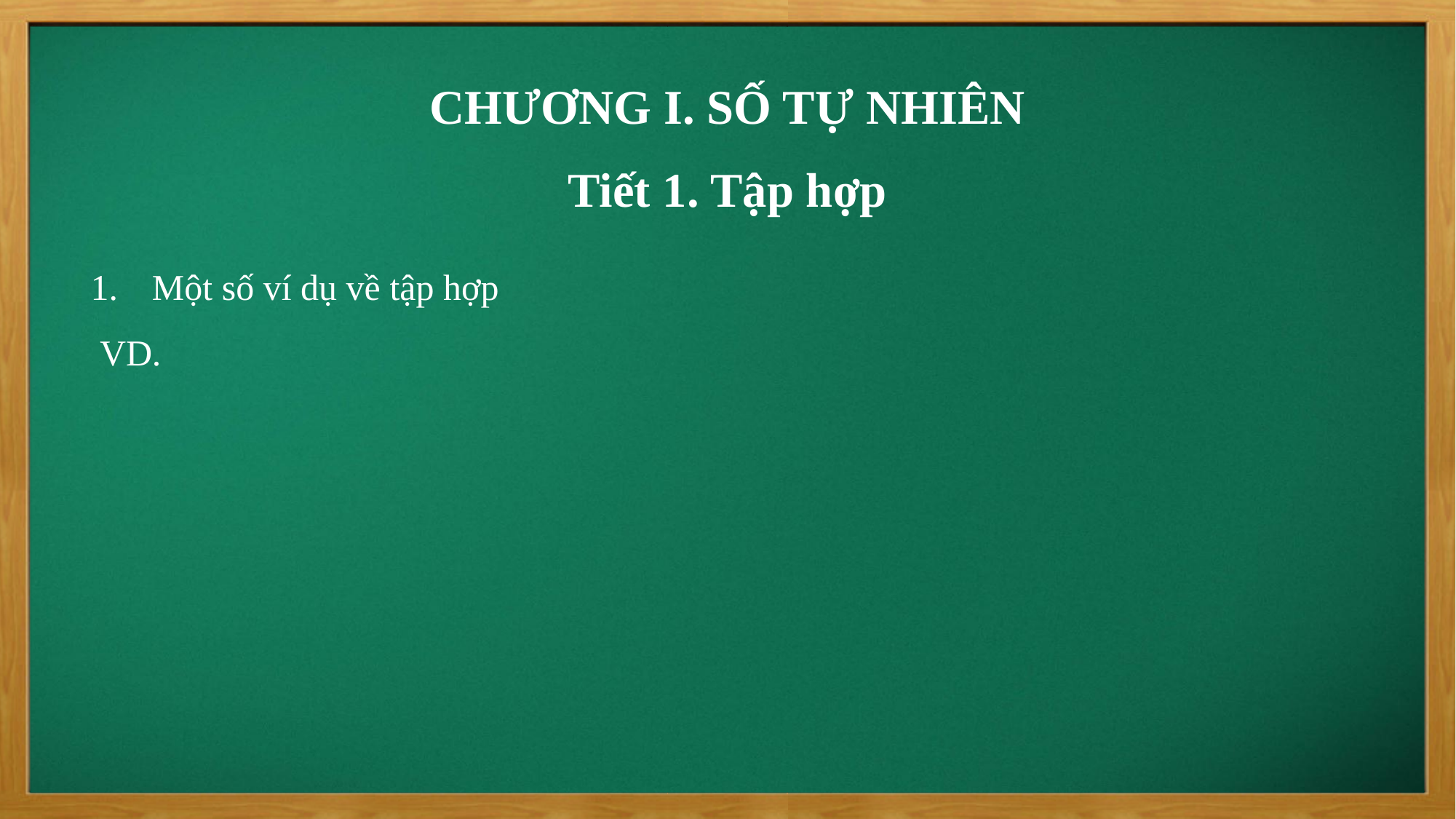

CHƯƠNG I. SỐ TỰ NHIÊN
Tiết 1. Tập hợp
Một số ví dụ về tập hợp
 VD.